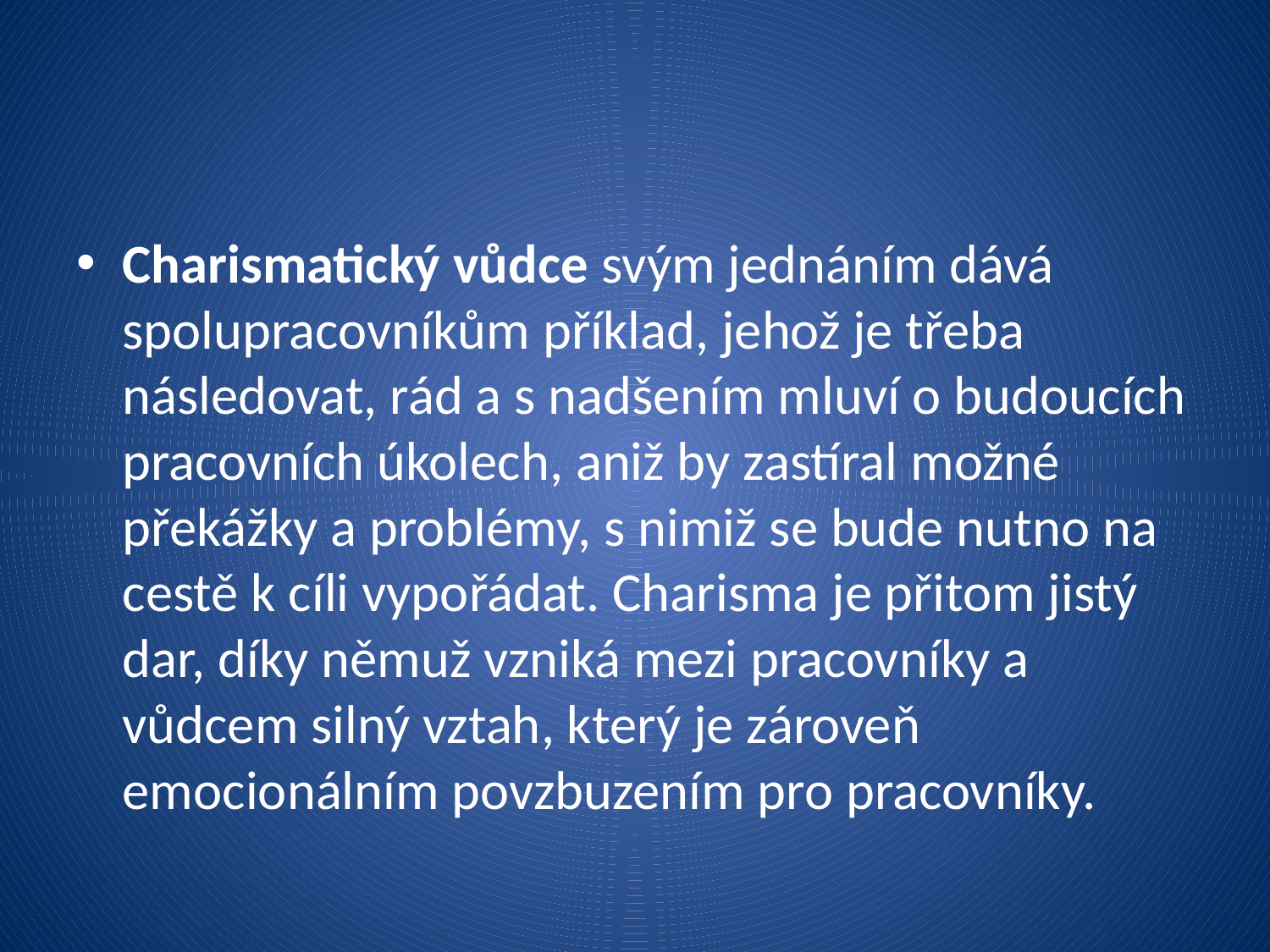

Charismatický vůdce svým jednáním dává spolupracovníkům příklad, jehož je třeba následovat, rád a s nadšením mluví o budoucích pracovních úkolech, aniž by zastíral možné překážky a problémy, s nimiž se bude nutno na cestě k cíli vypořádat. Charisma je přitom jistý dar, díky němuž vzniká mezi pracovníky a vůdcem silný vztah, který je zároveň emocionálním povzbuzením pro pracovníky.